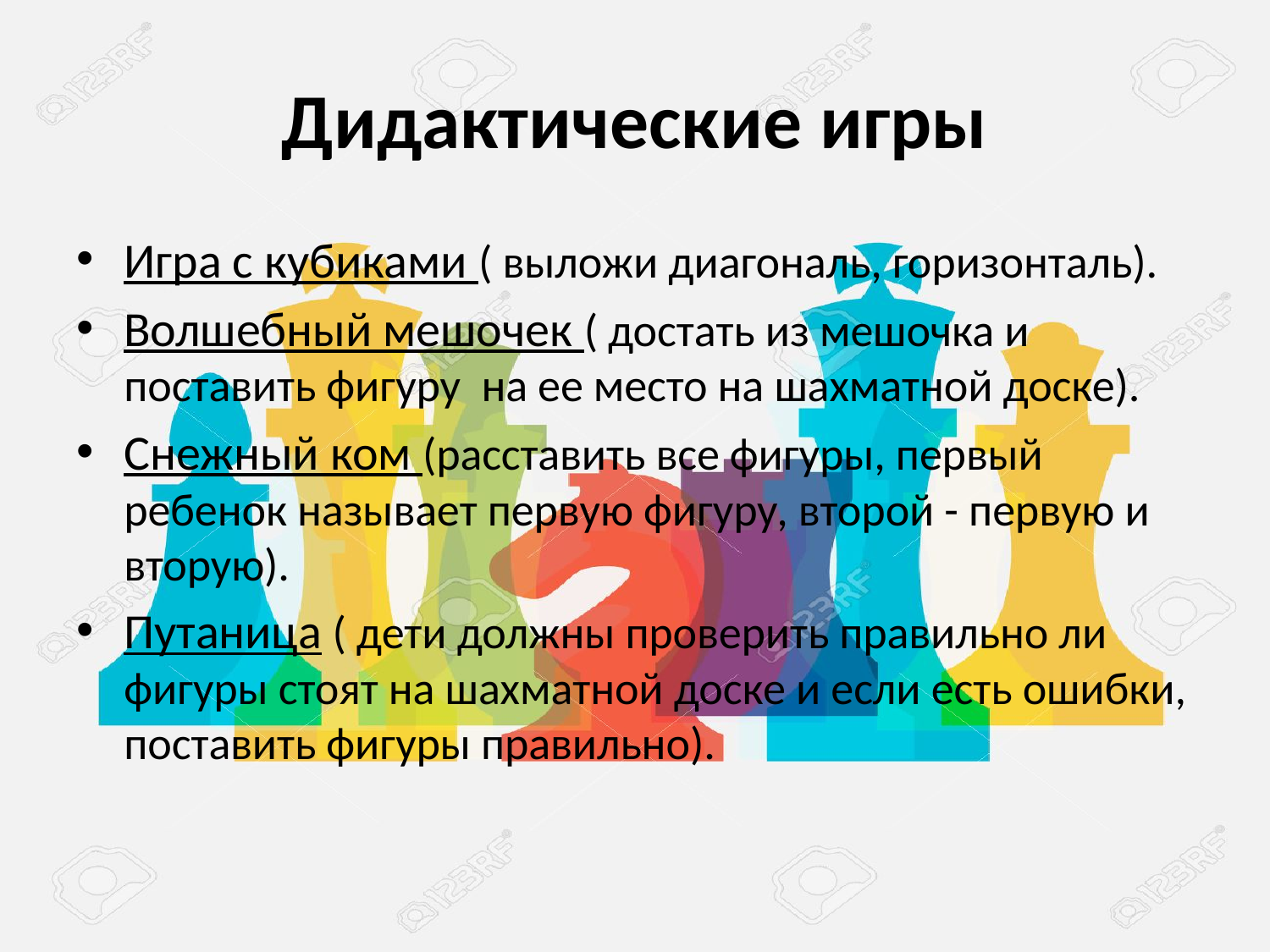

# Дидактические игры
Игра с кубиками ( выложи диагональ, горизонталь).
Волшебный мешочек ( достать из мешочка и поставить фигуру  на ее место на шахматной доске).
Снежный ком (расставить все фигуры, первый ребенок называет первую фигуру, второй - первую и вторую).
Путаница ( дети должны проверить правильно ли фигуры стоят на шахматной доске и если есть ошибки, поставить фигуры правильно).